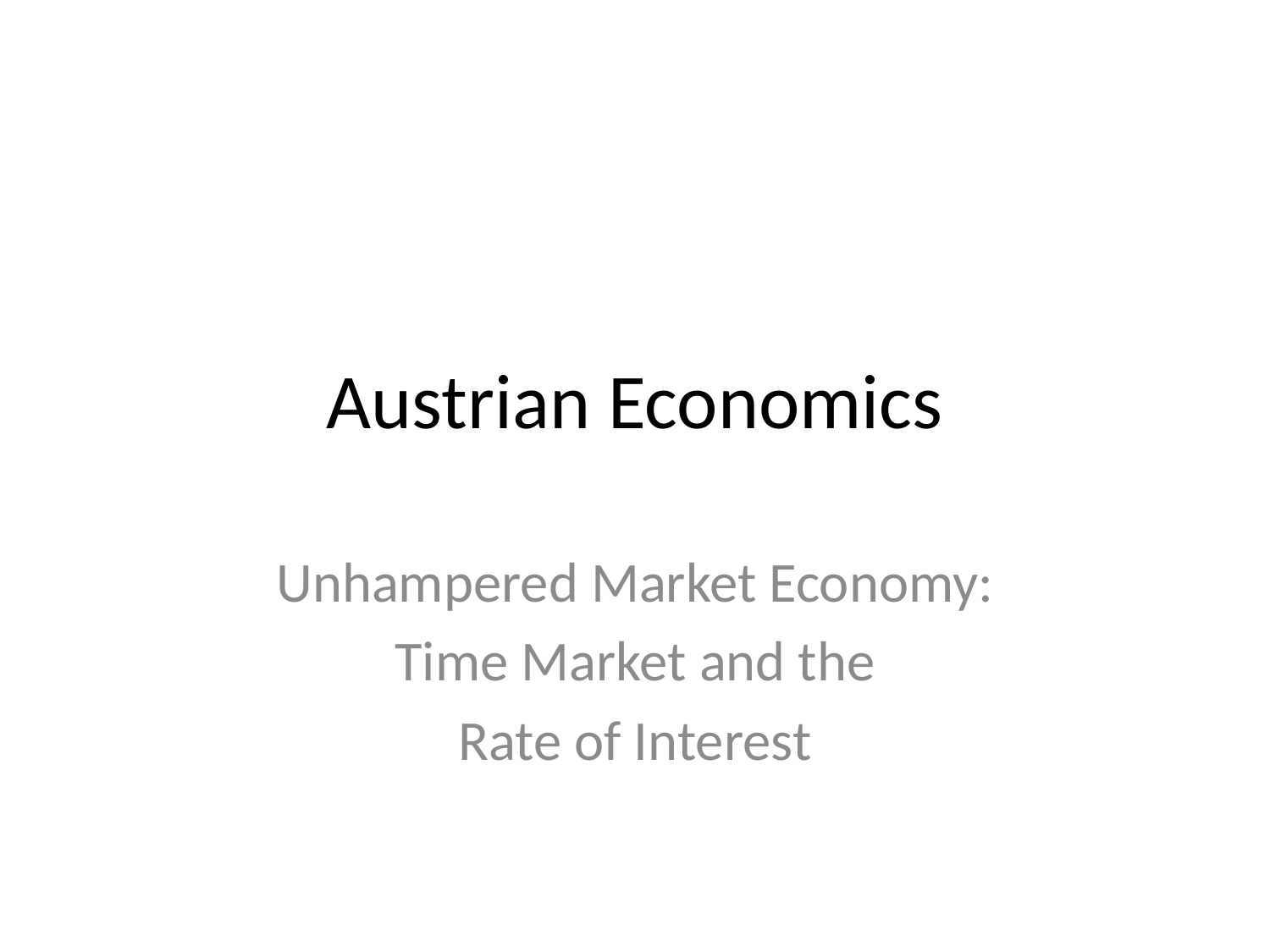

# Austrian Economics
Unhampered Market Economy:
Time Market and the
Rate of Interest